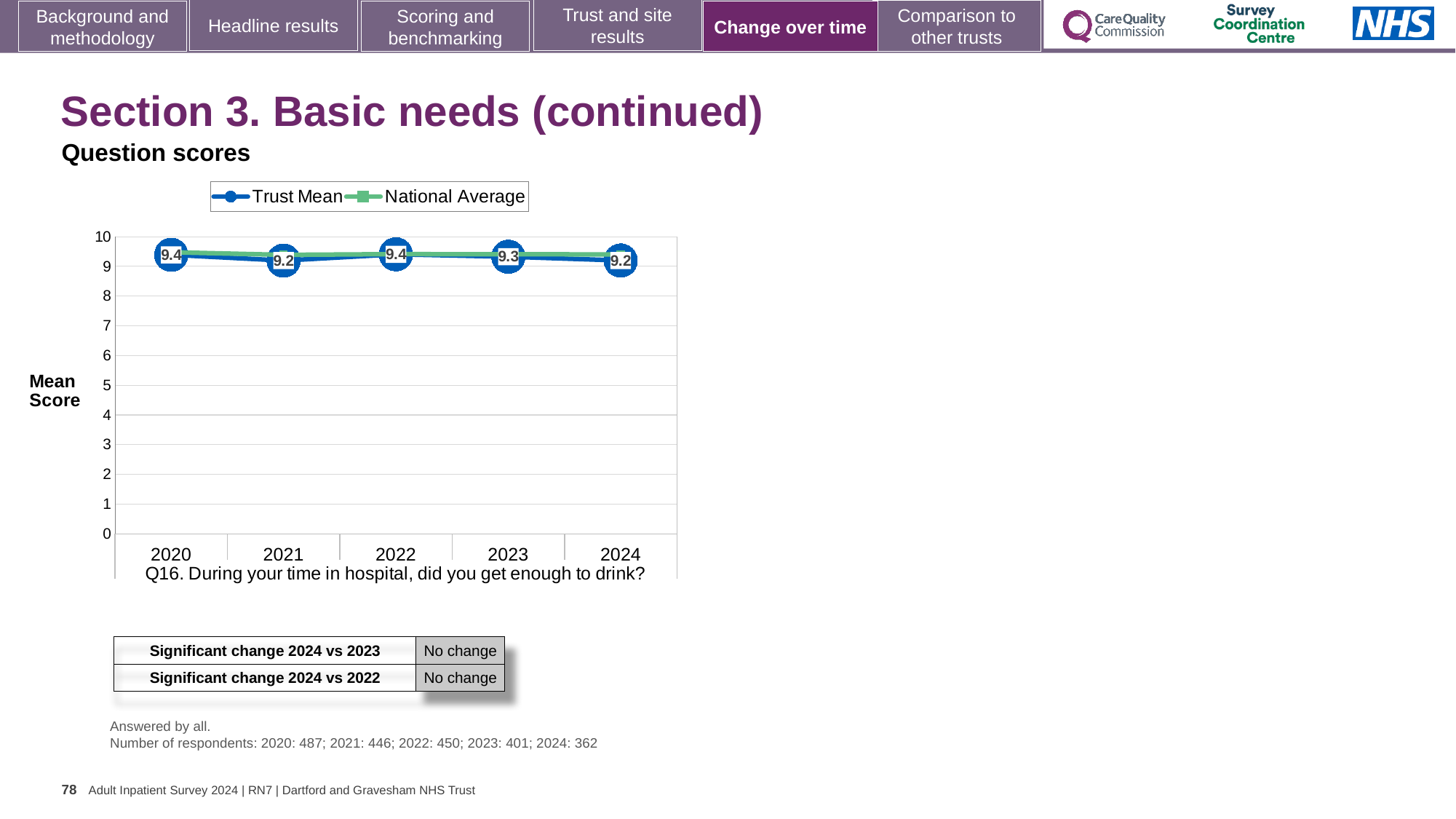

# Section 3. Basic needs (continued)
Question scores

### Chart

| Category | Trust Mean | National Average |
|---|---|---|
| 2020 | 9.39219183051185 | 9.476708016784139 |
| 2021 | 9.196377745591914 | 9.389186700490768 |
| 2022 | 9.408274718699303 | 9.413705771705214 |
| 2023 | 9.32625903351748 | 9.40913505359586 |
| 2024 | 9.199848921445925 | 9.403342818474426 |
| Significant change 2024 vs 2023 | No change |
| --- | --- |
| Significant change 2024 vs 2022 | No change |
Answered by all.
Number of respondents: 2020: 487; 2021: 446; 2022: 450; 2023: 401; 2024: 362

78